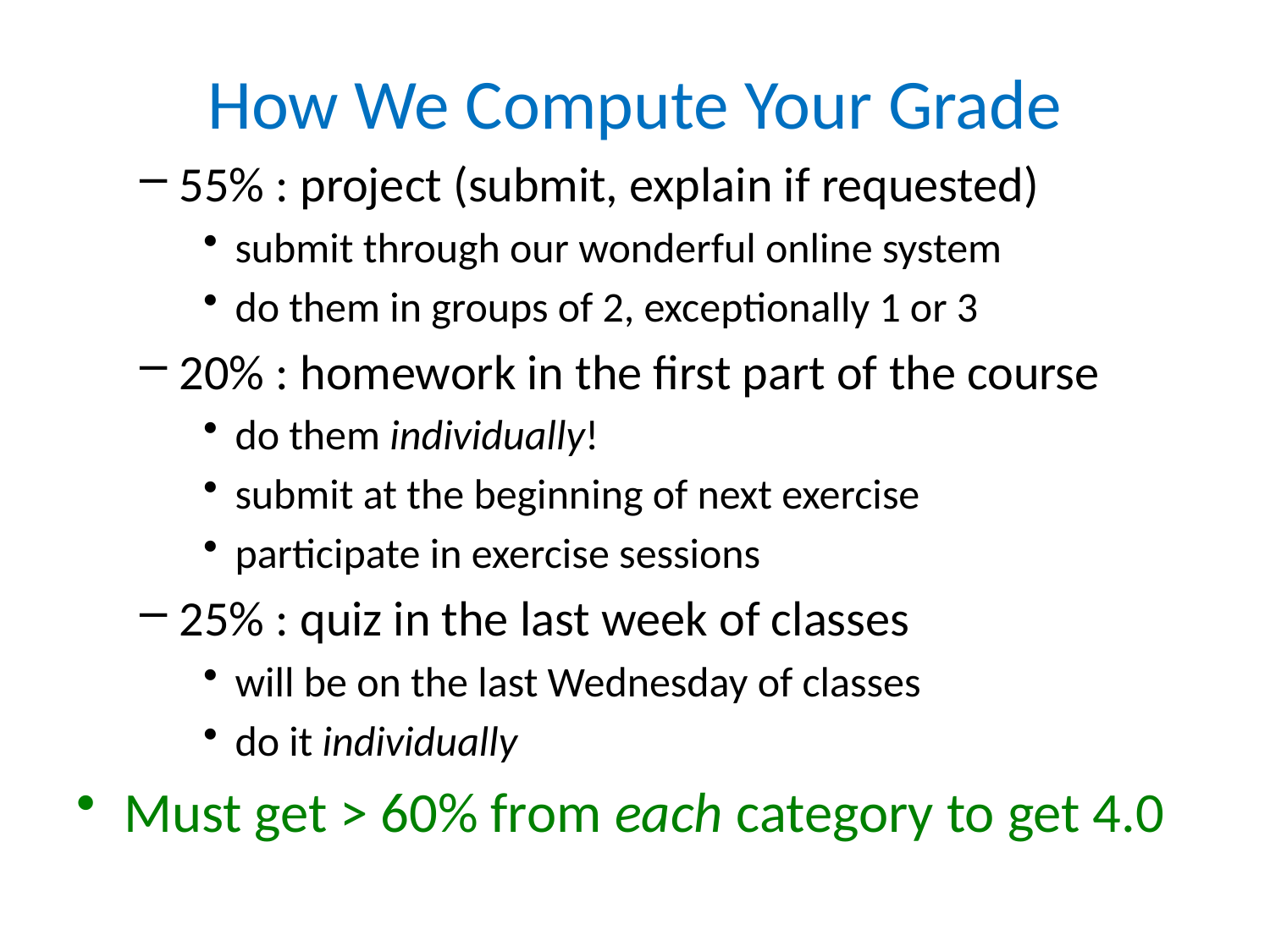

# How We Compute Your Grade
55% : project (submit, explain if requested)
submit through our wonderful online system
do them in groups of 2, exceptionally 1 or 3
20% : homework in the first part of the course
do them individually!
submit at the beginning of next exercise
participate in exercise sessions
25% : quiz in the last week of classes
will be on the last Wednesday of classes
do it individually
Must get > 60% from each category to get 4.0